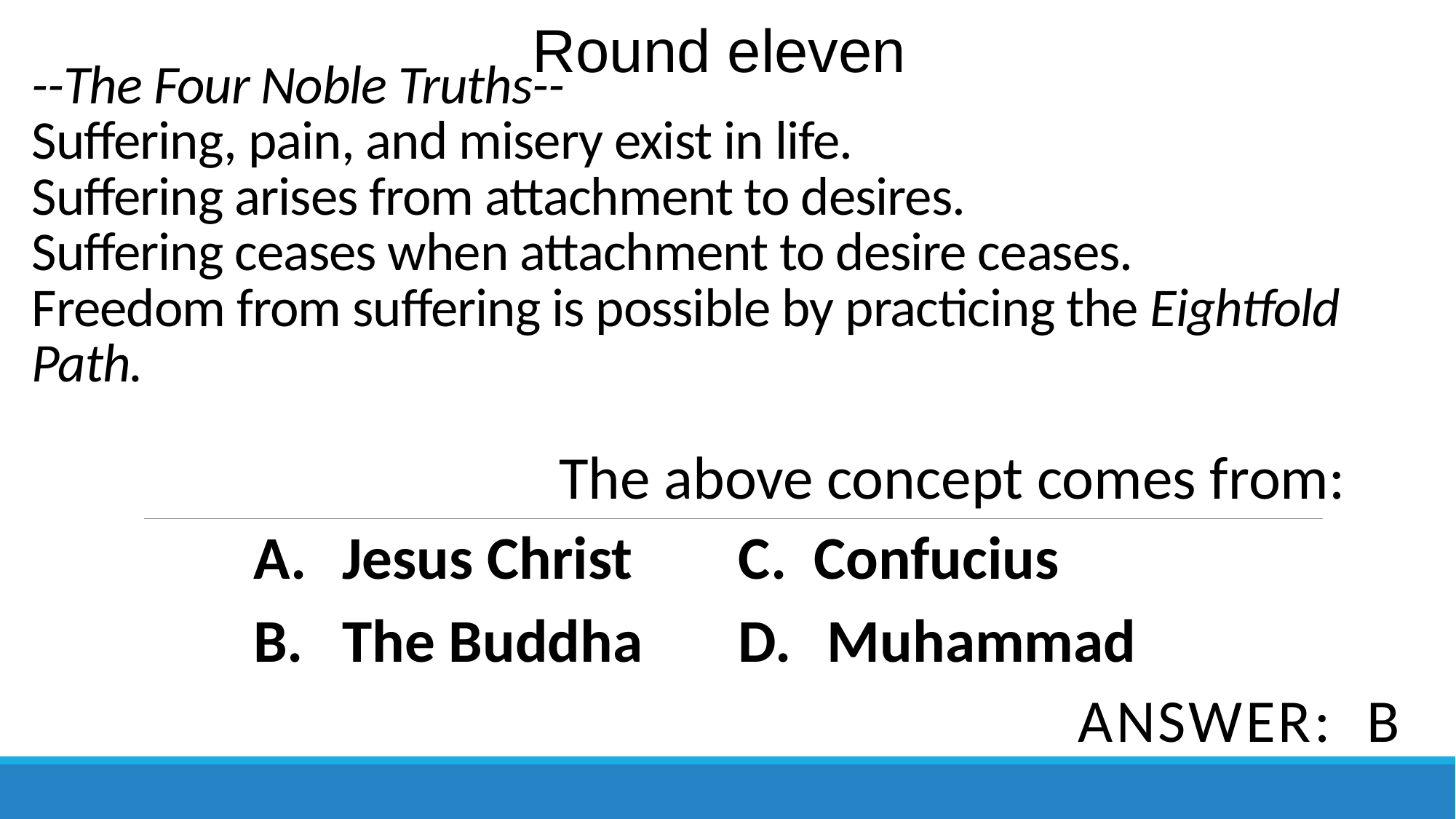

Round eleven
# --The Four Noble Truths-- Suffering, pain, and misery exist in life. Suffering arises from attachment to desires. Suffering ceases when attachment to desire ceases. Freedom from suffering is possible by practicing the Eightfold Path.
The above concept comes from:
| Jesus Christ | Confucius |
| --- | --- |
| The Buddha | Muhammad |
Answer:  B